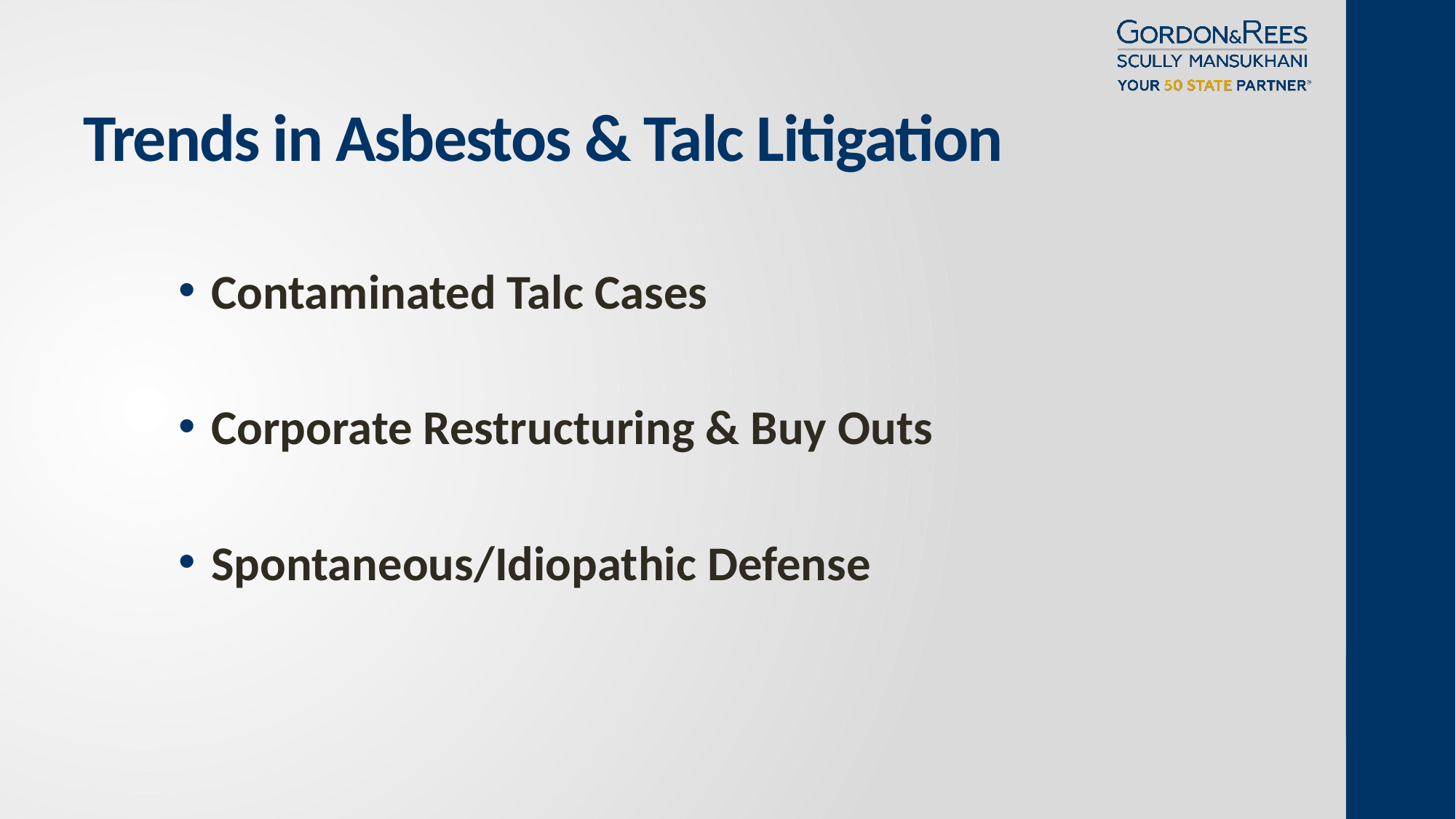

# Trends in Asbestos & Talc Litigation
Contaminated Talc Cases

Corporate Restructuring & Buy Outs

Spontaneous/Idiopathic Defense